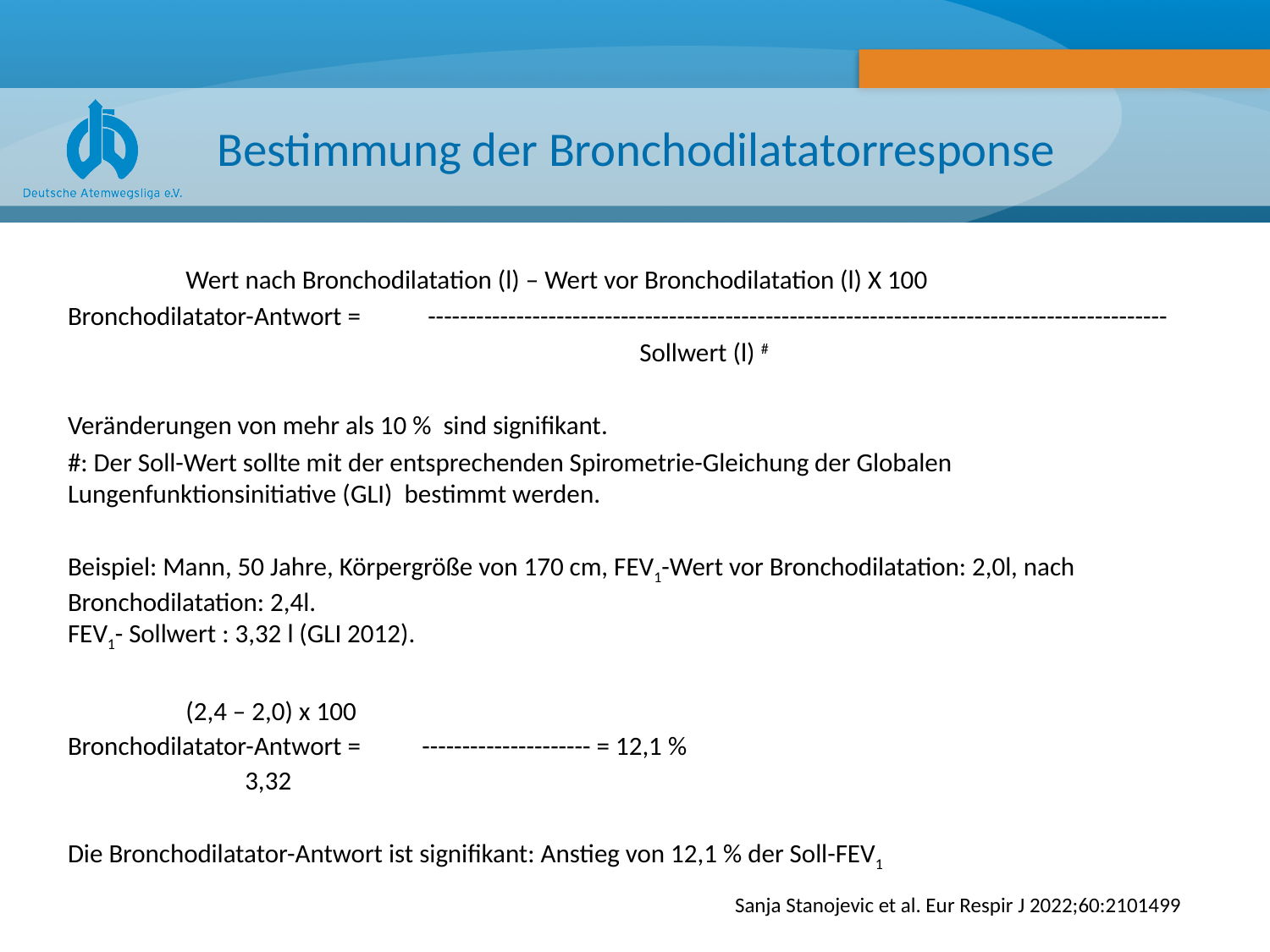

# Bestimmung der Bronchodilatatorresponse
		Wert nach Bronchodilatation (l) – Wert vor Bronchodilatation (l) X 100
Bronchodilatator-Antwort =	 --------------------------------------------------------------------------------------------
		Sollwert (l) #

Veränderungen von mehr als 10 %  sind signifikant.
#: Der Soll-Wert sollte mit der entsprechenden Spirometrie-Gleichung der Globalen Lungenfunktionsinitiative (GLI)  bestimmt werden.

Beispiel: Mann, 50 Jahre, Körpergröße von 170 cm, FEV1-Wert vor Bronchodilatation: 2,0l, nach Bronchodilatation: 2,4l.
FEV1- Sollwert : 3,32 l (GLI 2012).

			(2,4 – 2,0) x 100
Bronchodilatator-Antwort =	--------------------- = 12,1 %
			          3,32

Die Bronchodilatator-Antwort ist signifikant: Anstieg von 12,1 % der Soll-FEV1
Sanja Stanojevic et al. Eur Respir J 2022;60:2101499